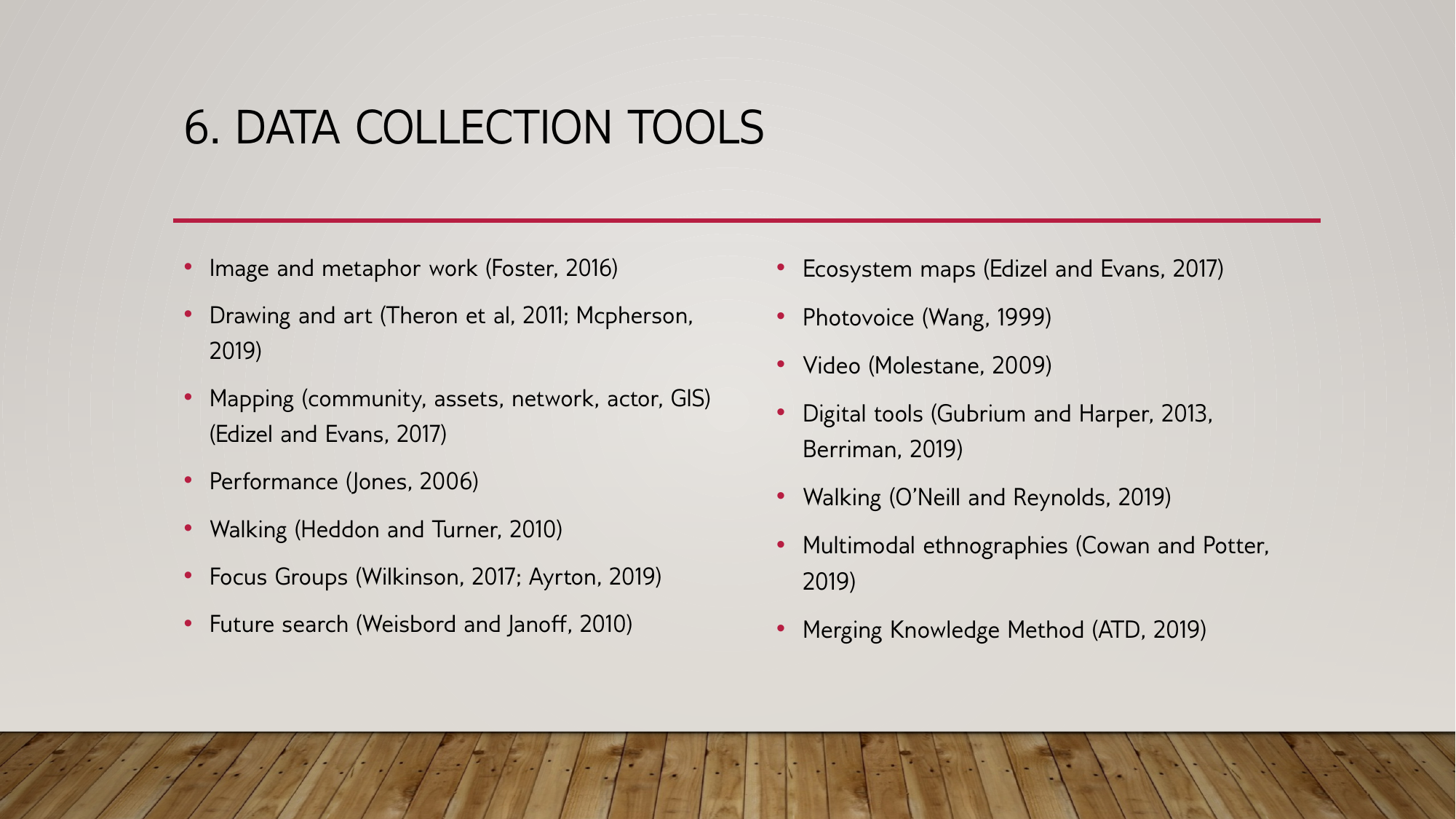

# 6. Data collection tools
Image and metaphor work (Foster, 2016)
Drawing and art (Theron et al, 2011; Mcpherson, 2019)
Mapping (community, assets, network, actor, GIS) (Edizel and Evans, 2017)
Performance (Jones, 2006)
Walking (Heddon and Turner, 2010)
Focus Groups (Wilkinson, 2017; Ayrton, 2019)
Future search (Weisbord and Janoff, 2010)

Ecosystem maps (Edizel and Evans, 2017)
Photovoice (Wang, 1999)
Video (Molestane, 2009)
Digital tools (Gubrium and Harper, 2013, Berriman, 2019)
Walking (O’Neill and Reynolds, 2019)
Multimodal ethnographies (Cowan and Potter, 2019)
Merging Knowledge Method (ATD, 2019)